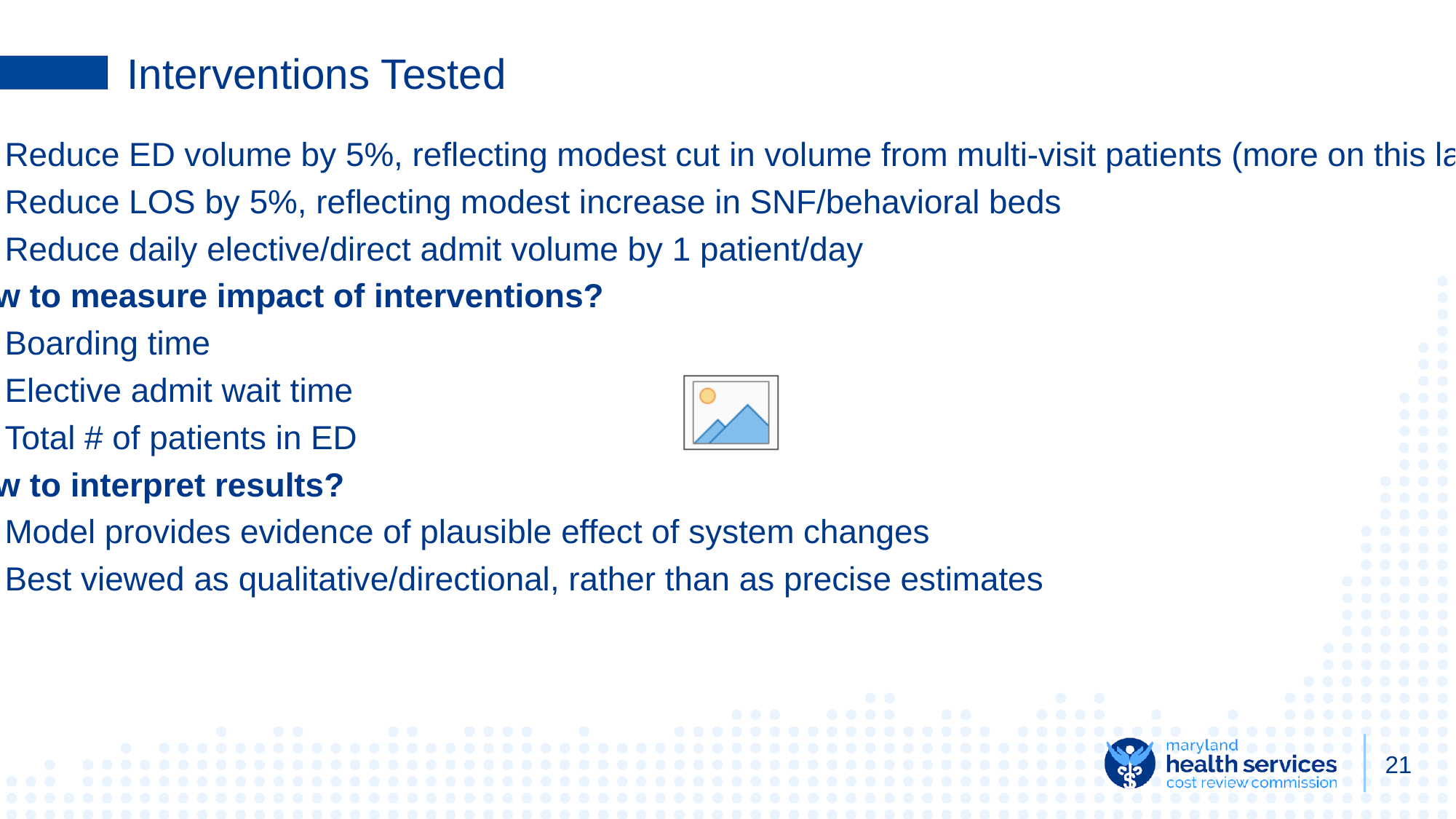

# Interventions Tested
Reduce ED volume by 5%, reflecting modest cut in volume from multi-visit patients (more on this later)
Reduce LOS by 5%, reflecting modest increase in SNF/behavioral beds
Reduce daily elective/direct admit volume by 1 patient/day
How to measure impact of interventions?
Boarding time
Elective admit wait time
Total # of patients in ED
How to interpret results?
Model provides evidence of plausible effect of system changes
Best viewed as qualitative/directional, rather than as precise estimates

21